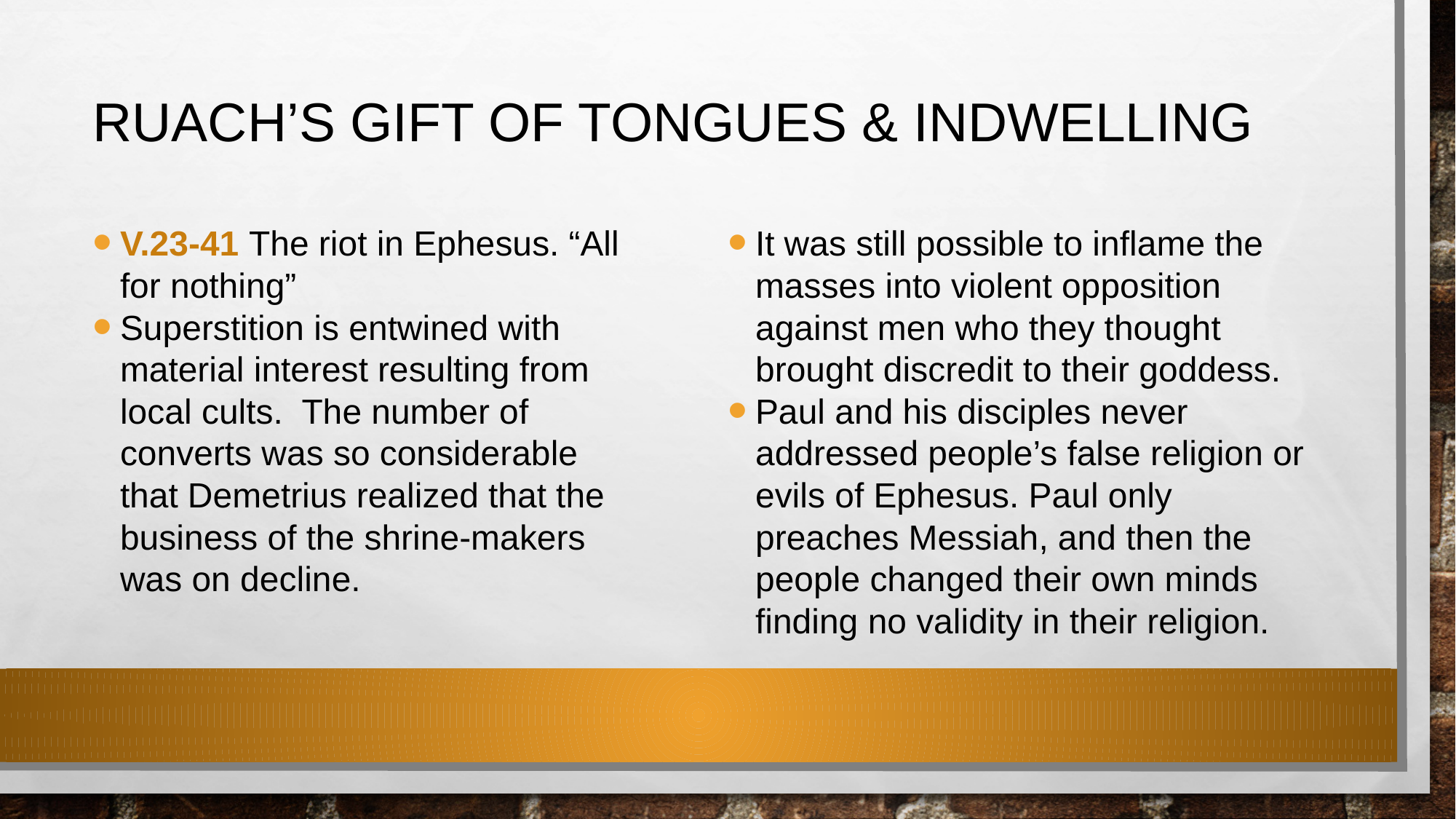

# Ruach’s gift of tongues & indwelling
V.23-41 The riot in Ephesus. “All for nothing”
Superstition is entwined with material interest resulting from local cults.  The number of converts was so considerable that Demetrius realized that the business of the shrine-makers was on decline.

It was still possible to inflame the masses into violent opposition against men who they thought brought discredit to their goddess.
Paul and his disciples never addressed people’s false religion or evils of Ephesus. Paul only preaches Messiah, and then the people changed their own minds finding no validity in their religion.